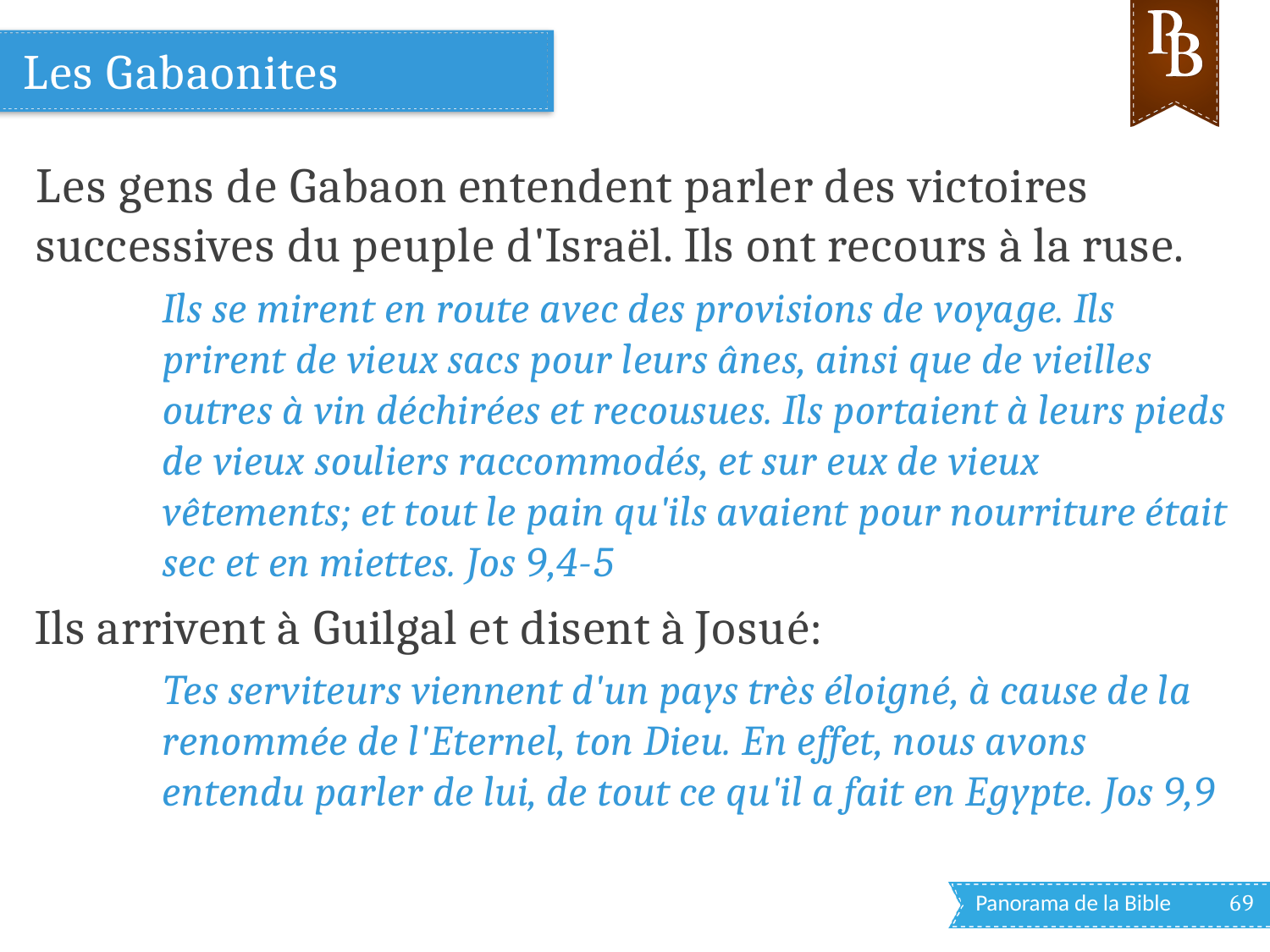

# Les Gabaonites
Les gens de Gabaon entendent parler des victoires successives du peuple d'Israël. Ils ont recours à la ruse.
Ils se mirent en route avec des provisions de voyage. Ils prirent de vieux sacs pour leurs ânes, ainsi que de vieilles outres à vin déchirées et recousues. Ils portaient à leurs pieds de vieux souliers raccommodés, et sur eux de vieux vêtements; et tout le pain qu'ils avaient pour nourriture était sec et en miettes. Jos 9,4-5
Ils arrivent à Guilgal et disent à Josué:
Tes serviteurs viennent d'un pays très éloigné, à cause de la renommée de l'Eternel, ton Dieu. En effet, nous avons entendu parler de lui, de tout ce qu'il a fait en Egypte. Jos 9,9